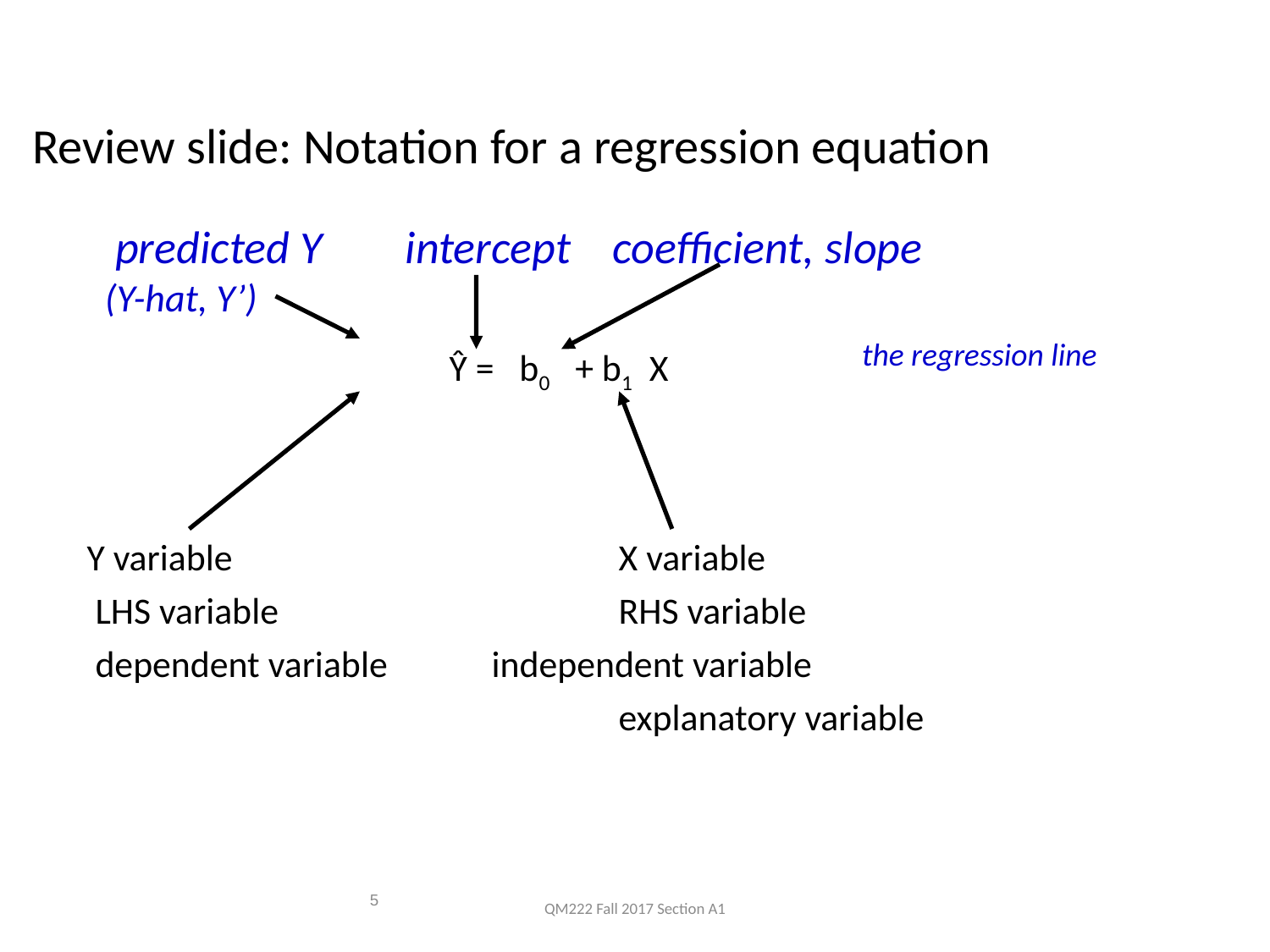

# Review slide: Notation for a regression equation
 predicted Y        intercept    coefficient, slope
(Y-hat, Y’)

			          Ŷ =   b0   + b1  X

Y variable		     		X variable
 LHS variable	     		RHS variable
 dependent variable    	independent variable
                                      		explanatory variable

the regression line

5
QM222 Fall 2017 Section A1